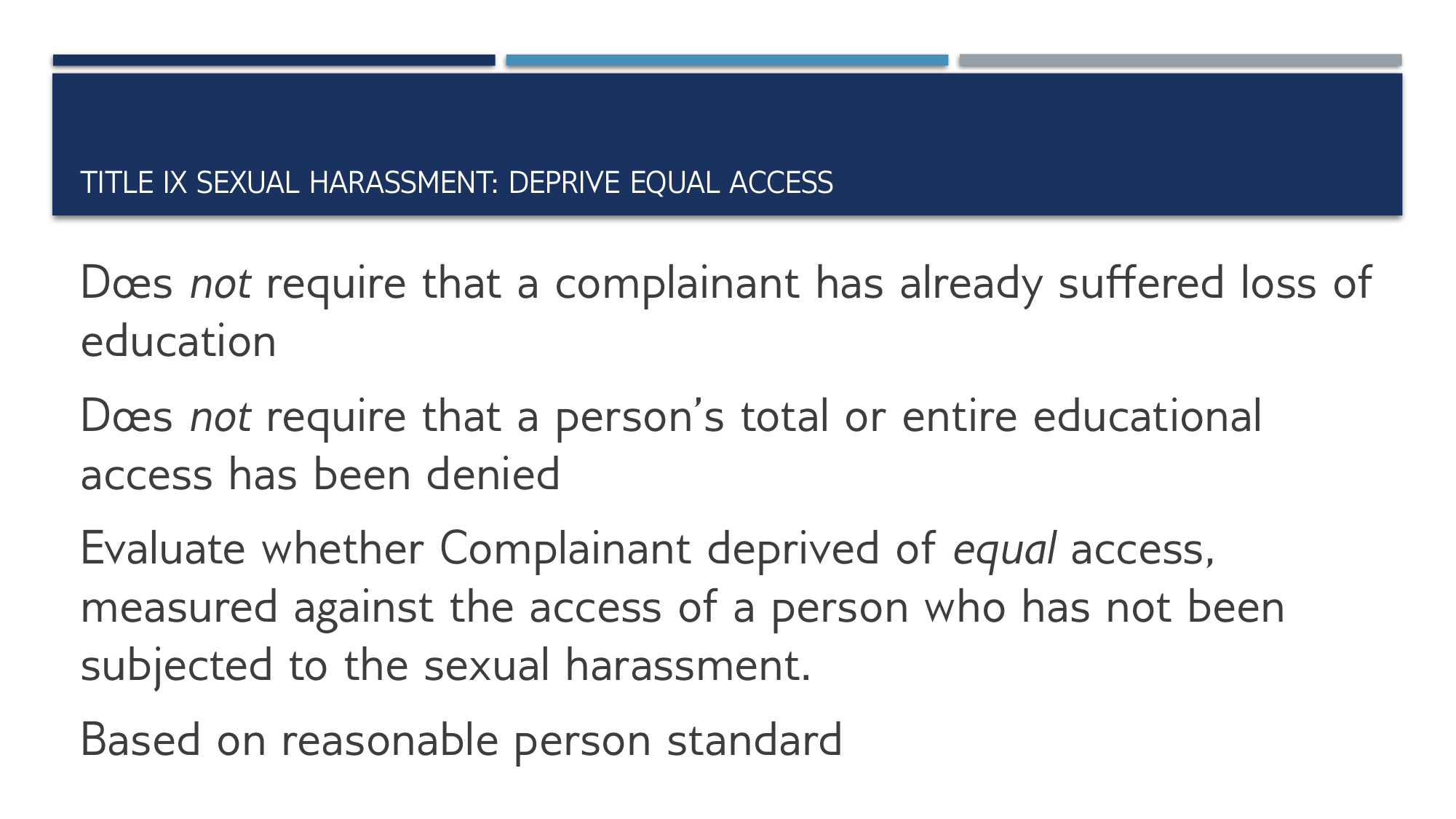

# Title IX Sexual Harassment: Deprive Equal access
Does not require that a complainant has already suffered loss of education
Does not require that a person’s total or entire educational access has been denied
Evaluate whether Complainant deprived of equal access, measured against the access of a person who has not been subjected to the sexual harassment.
Based on reasonable person standard